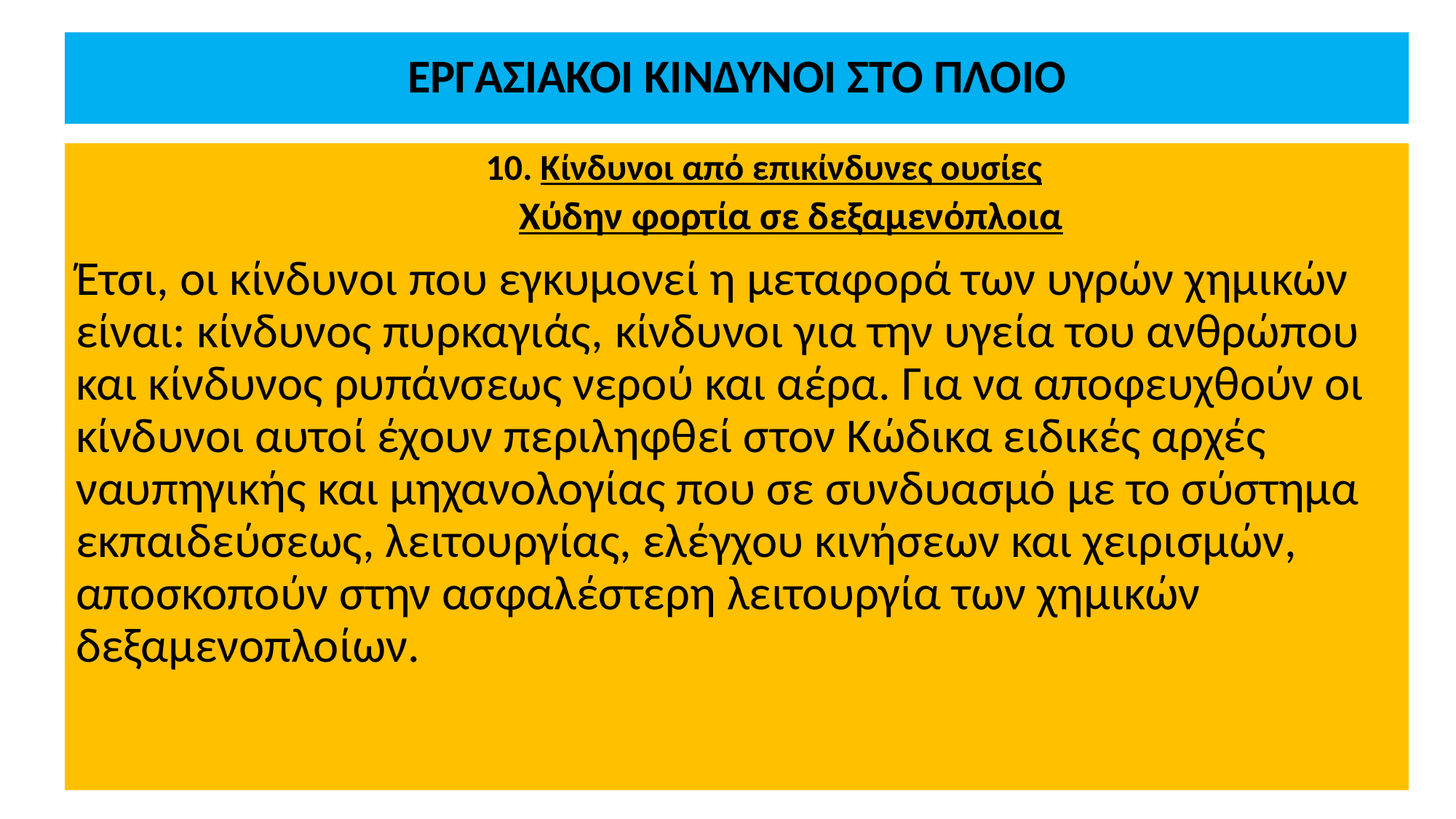

# ΕΡΓΑΣΙΑΚΟΙ ΚΙΝΔΥΝΟΙ ΣΤΟ ΠΛΟΙΟ
Κίνδυνοι από επικίνδυνες ουσίες
Χύδην φορτία σε δεξαμενόπλοια
Έτσι, οι κίνδυνοι που εγκυμονεί η μεταφορά των υγρών χημικών είναι: κίνδυνος πυρκαγιάς, κίνδυνοι για την υγεία του ανθρώπου και κίνδυνος ρυπάνσεως νερού και αέρα. Για να αποφευχθούν οι κίνδυνοι αυτοί έχουν περιληφθεί στον Κώδικα ειδικές αρχές ναυπηγικής και μηχανολογίας που σε συνδυασμό με το σύστημα εκπαιδεύσεως, λειτουργίας, ελέγχου κινήσεων και χειρισμών, αποσκοπούν στην ασφαλέστερη λειτουργία των χημικών δεξαμενοπλοίων.